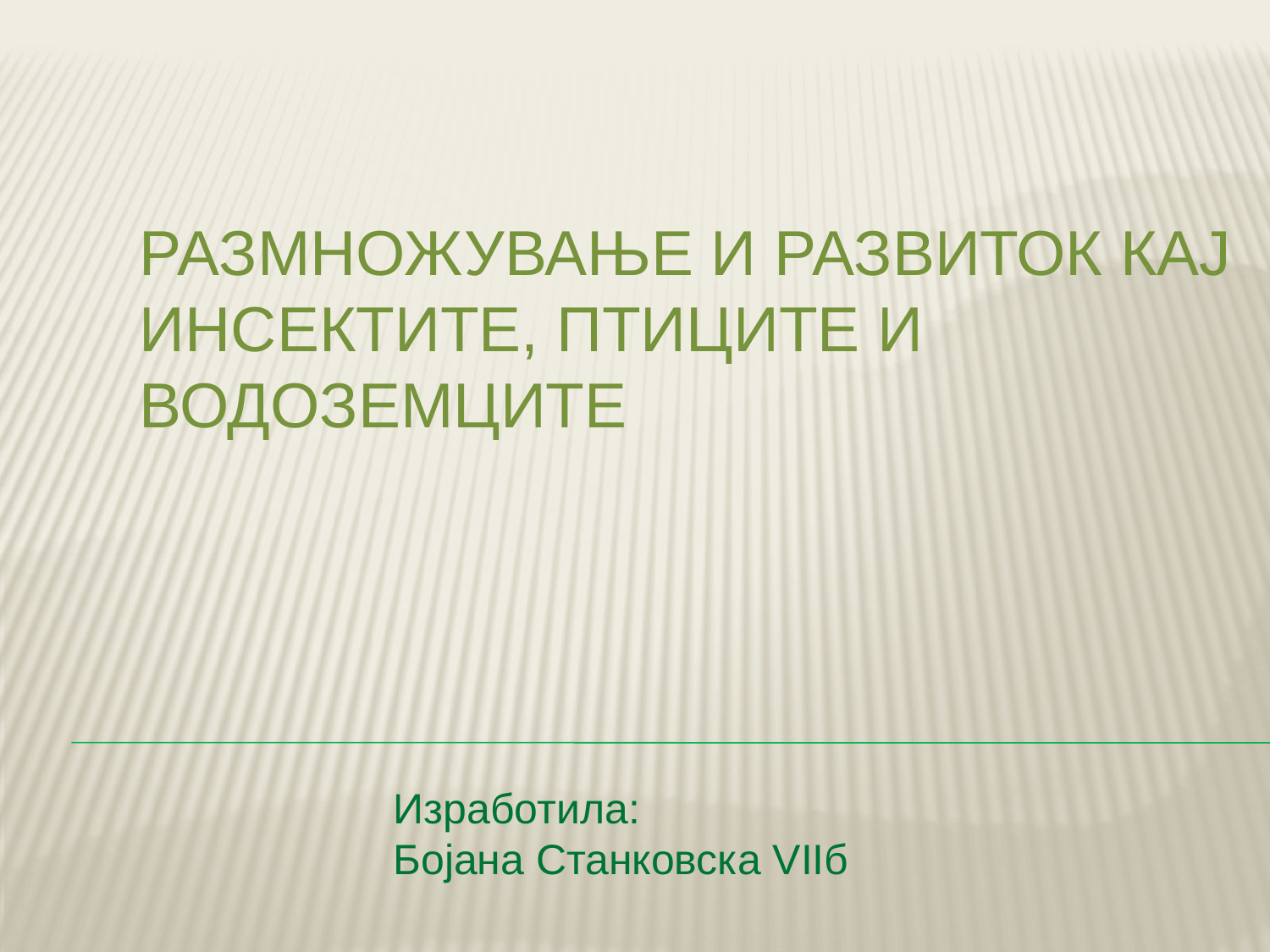

# Размножување и развиток кај инсектите, птиците и водоземците
Изработила:
Бојана Станковска VIIб